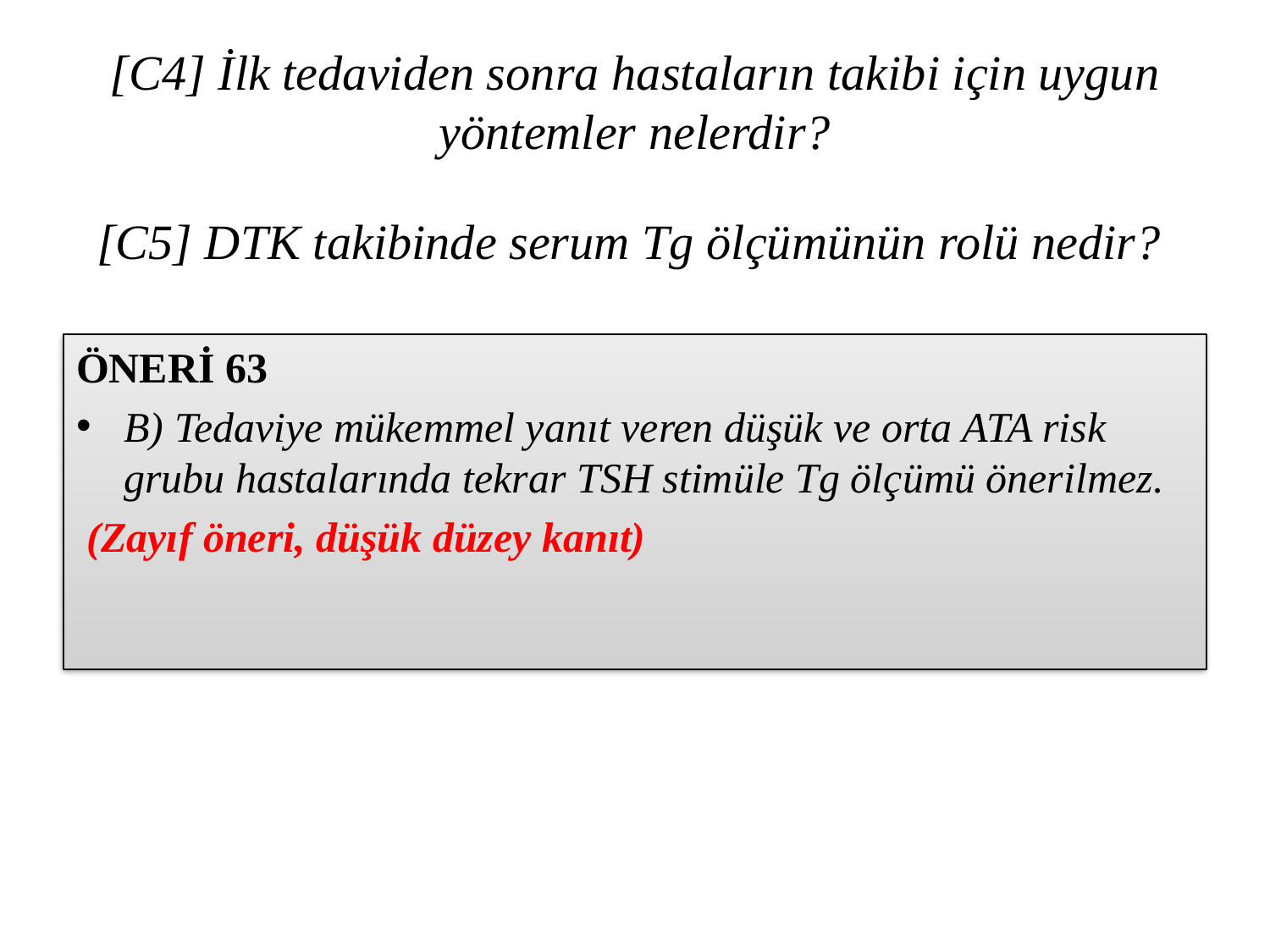

# [C4] İlk tedaviden sonra hastaların takibi için uygun yöntemler nelerdir?
[C5] DTK takibinde serum Tg ölçümünün rolü nedir?
ÖNERİ 63
B) Tedaviye mükemmel yanıt veren düşük ve orta ATA risk grubu hastalarında tekrar TSH stimüle Tg ölçümü önerilmez.
 (Zayıf öneri, düşük düzey kanıt)